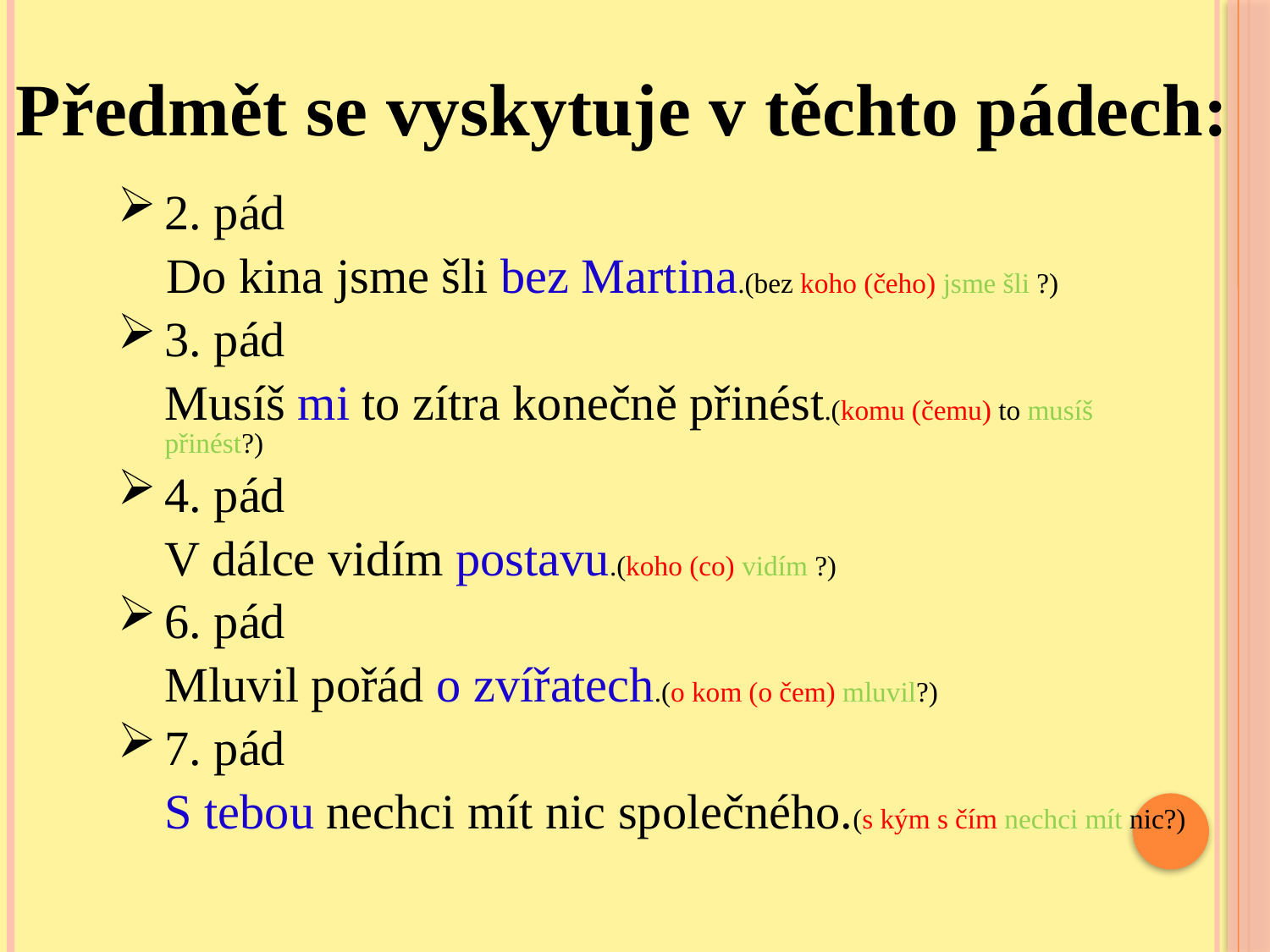

Předmět se vyskytuje v těchto pádech:
2. pád
    Do kina jsme šli bez Martina.(bez koho (čeho) jsme šli ?)
3. pád
	Musíš mi to zítra konečně přinést.(komu (čemu) to musíš přinést?)
4. pád
	V dálce vidím postavu.(koho (co) vidím ?)
6. pád
	Mluvil pořád o zvířatech.(o kom (o čem) mluvil?)
7. pád
	S tebou nechci mít nic společného.(s kým s čím nechci mít nic?)